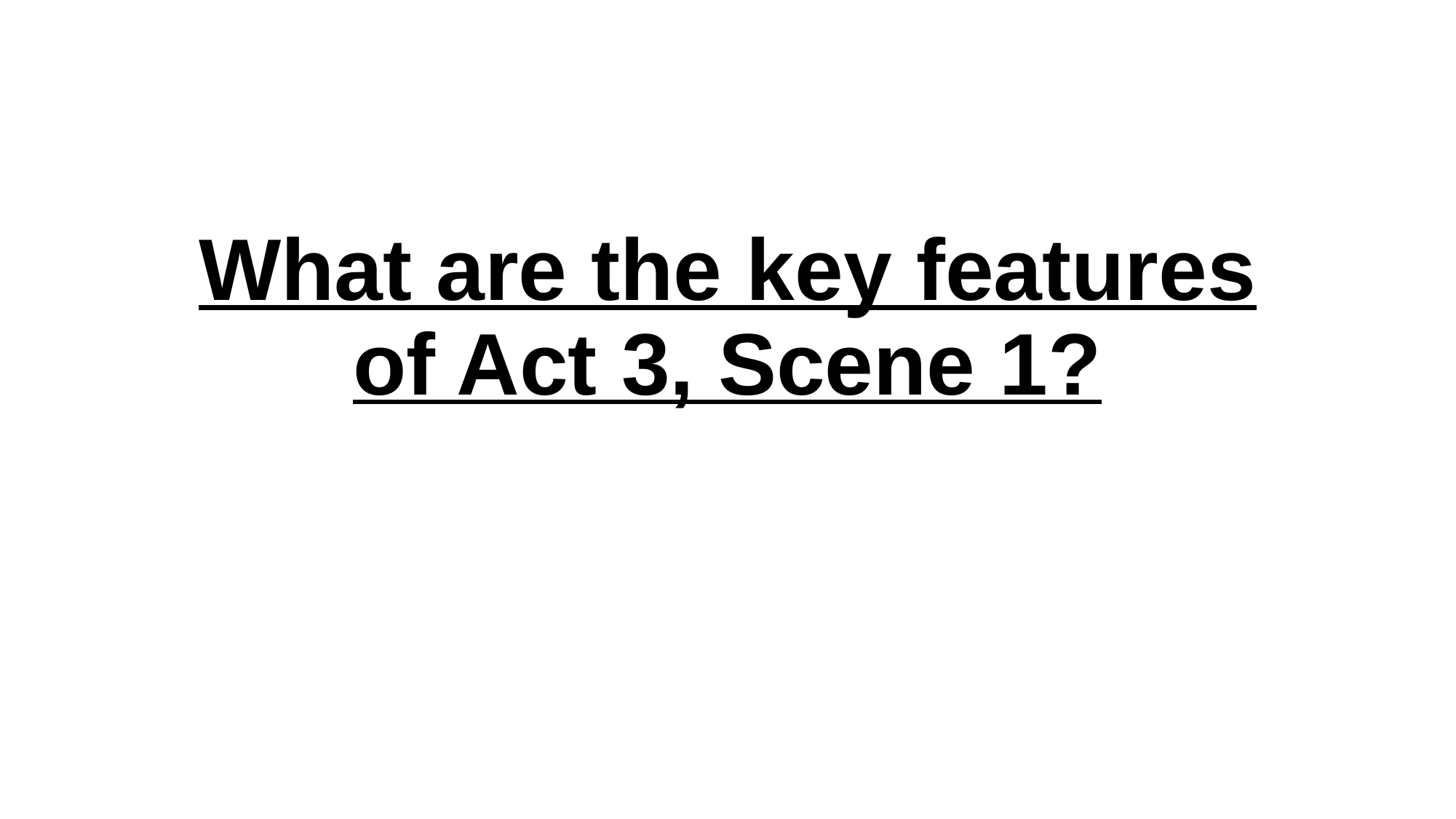

# What are the key features of Act 3, Scene 1?